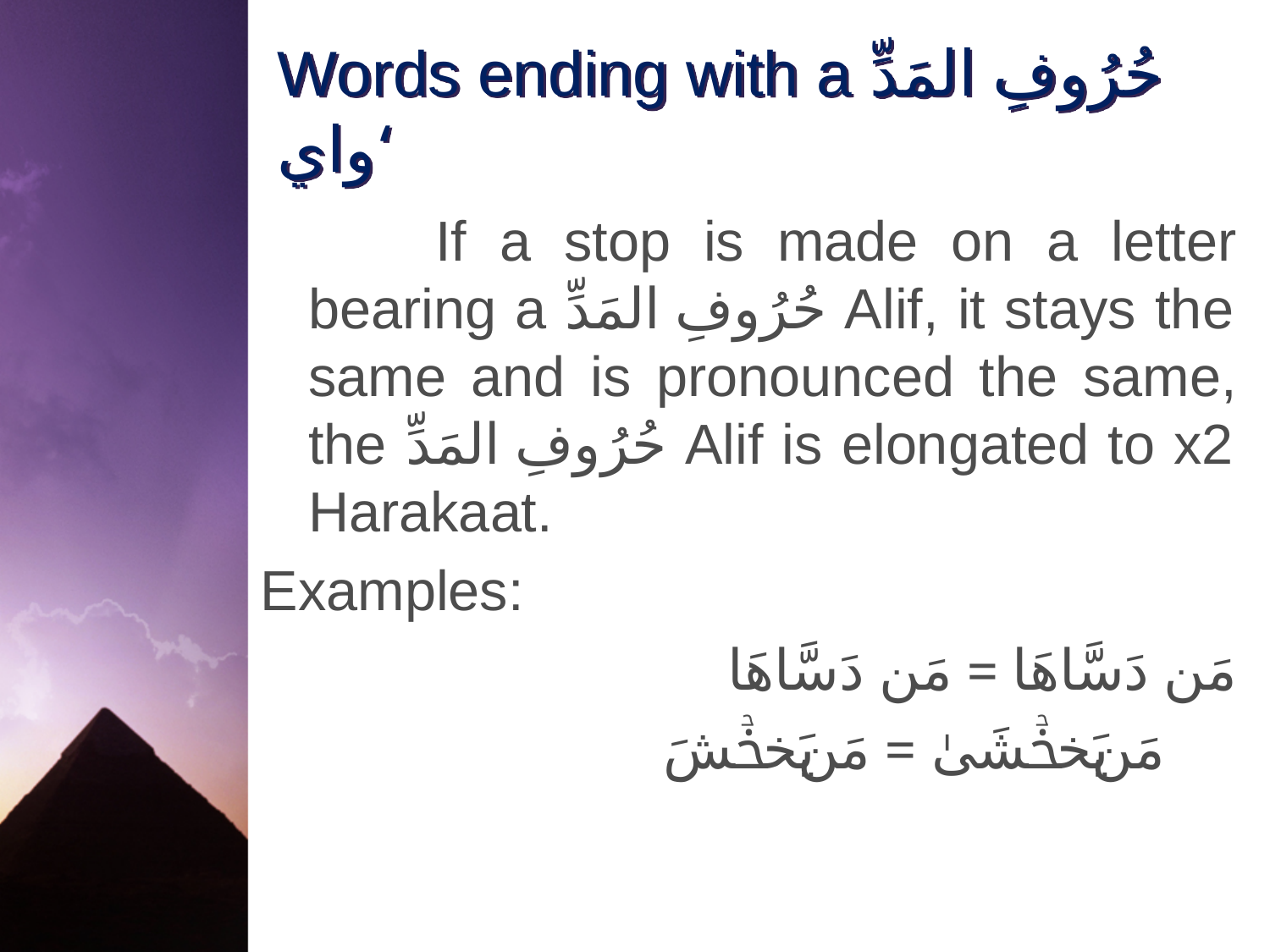

# Words ending with a حُرُوفِ المَدِّ ‘واي
		If a stop is made on a letter bearing a حُرُوفِ المَدِّ Alif, it stays the same and is pronounced the same, the حُرُوفِ المَدِّ Alif is elongated to x2 Harakaat.
Examples:
مَن دَسَّاهَا = مَن دَسَّاهَا
مَن يَخۡشَىٰ = مَن يَخۡشَ